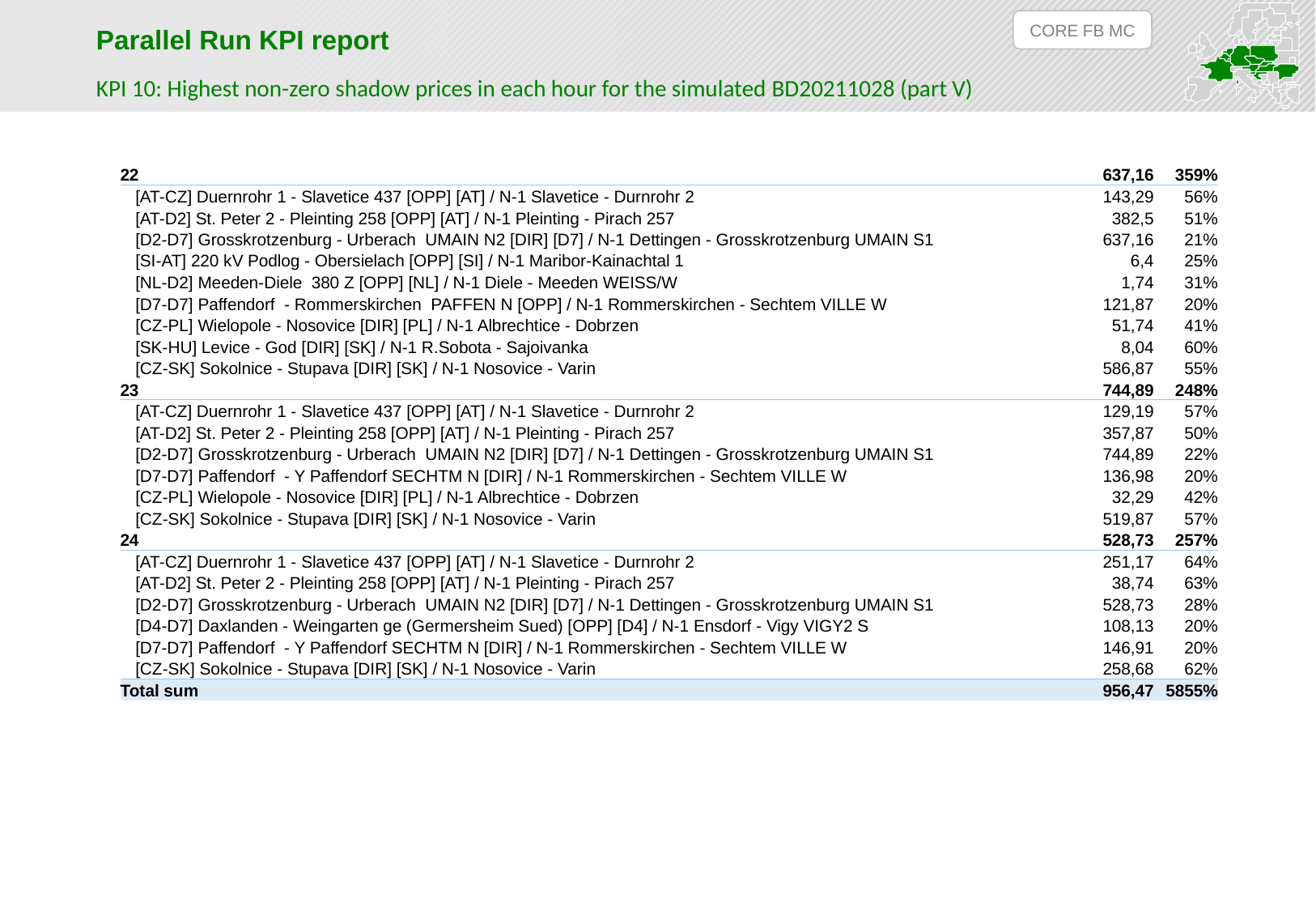

CORE FB MC
Parallel Run KPI report
KPI 10: Highest non-zero shadow prices in each hour for the simulated BD20211028 (part V)
| 22 | 637,16 | 359% |
| --- | --- | --- |
| [AT-CZ] Duernrohr 1 - Slavetice 437 [OPP] [AT] / N-1 Slavetice - Durnrohr 2 | 143,29 | 56% |
| [AT-D2] St. Peter 2 - Pleinting 258 [OPP] [AT] / N-1 Pleinting - Pirach 257 | 382,5 | 51% |
| [D2-D7] Grosskrotzenburg - Urberach UMAIN N2 [DIR] [D7] / N-1 Dettingen - Grosskrotzenburg UMAIN S1 | 637,16 | 21% |
| [SI-AT] 220 kV Podlog - Obersielach [OPP] [SI] / N-1 Maribor-Kainachtal 1 | 6,4 | 25% |
| [NL-D2] Meeden-Diele 380 Z [OPP] [NL] / N-1 Diele - Meeden WEISS/W | 1,74 | 31% |
| [D7-D7] Paffendorf - Rommerskirchen PAFFEN N [OPP] / N-1 Rommerskirchen - Sechtem VILLE W | 121,87 | 20% |
| [CZ-PL] Wielopole - Nosovice [DIR] [PL] / N-1 Albrechtice - Dobrzen | 51,74 | 41% |
| [SK-HU] Levice - God [DIR] [SK] / N-1 R.Sobota - Sajoivanka | 8,04 | 60% |
| [CZ-SK] Sokolnice - Stupava [DIR] [SK] / N-1 Nosovice - Varin | 586,87 | 55% |
| 23 | 744,89 | 248% |
| [AT-CZ] Duernrohr 1 - Slavetice 437 [OPP] [AT] / N-1 Slavetice - Durnrohr 2 | 129,19 | 57% |
| [AT-D2] St. Peter 2 - Pleinting 258 [OPP] [AT] / N-1 Pleinting - Pirach 257 | 357,87 | 50% |
| [D2-D7] Grosskrotzenburg - Urberach UMAIN N2 [DIR] [D7] / N-1 Dettingen - Grosskrotzenburg UMAIN S1 | 744,89 | 22% |
| [D7-D7] Paffendorf - Y Paffendorf SECHTM N [DIR] / N-1 Rommerskirchen - Sechtem VILLE W | 136,98 | 20% |
| [CZ-PL] Wielopole - Nosovice [DIR] [PL] / N-1 Albrechtice - Dobrzen | 32,29 | 42% |
| [CZ-SK] Sokolnice - Stupava [DIR] [SK] / N-1 Nosovice - Varin | 519,87 | 57% |
| 24 | 528,73 | 257% |
| [AT-CZ] Duernrohr 1 - Slavetice 437 [OPP] [AT] / N-1 Slavetice - Durnrohr 2 | 251,17 | 64% |
| [AT-D2] St. Peter 2 - Pleinting 258 [OPP] [AT] / N-1 Pleinting - Pirach 257 | 38,74 | 63% |
| [D2-D7] Grosskrotzenburg - Urberach UMAIN N2 [DIR] [D7] / N-1 Dettingen - Grosskrotzenburg UMAIN S1 | 528,73 | 28% |
| [D4-D7] Daxlanden - Weingarten ge (Germersheim Sued) [OPP] [D4] / N-1 Ensdorf - Vigy VIGY2 S | 108,13 | 20% |
| [D7-D7] Paffendorf - Y Paffendorf SECHTM N [DIR] / N-1 Rommerskirchen - Sechtem VILLE W | 146,91 | 20% |
| [CZ-SK] Sokolnice - Stupava [DIR] [SK] / N-1 Nosovice - Varin | 258,68 | 62% |
| Total sum | 956,47 | 5855% |